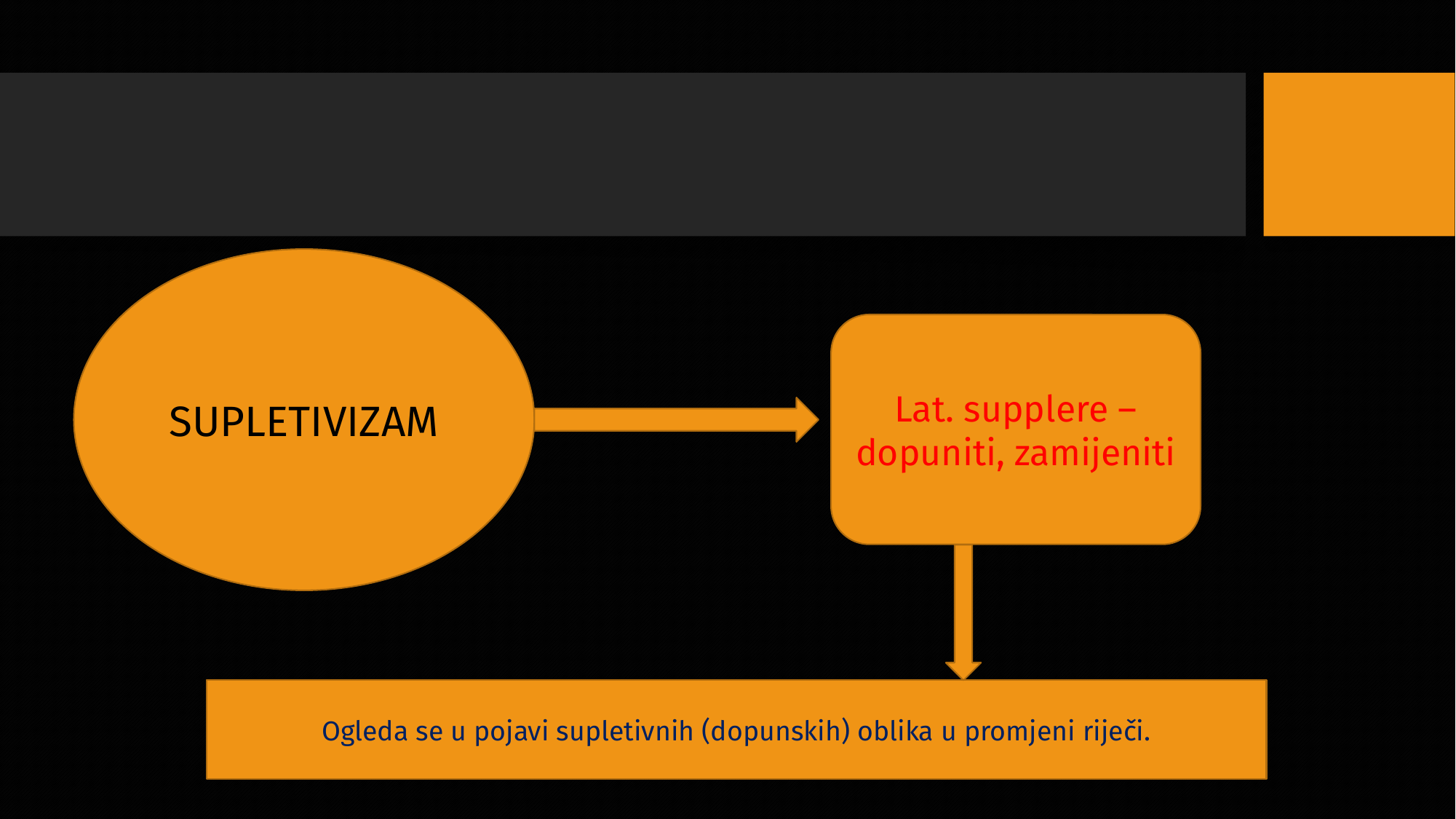

SUPLETIVIZAM
Lat. supplere – dopuniti, zamijeniti

Ogleda se u pojavi supletivnih (dopunskih) oblika u promjeni riječi.